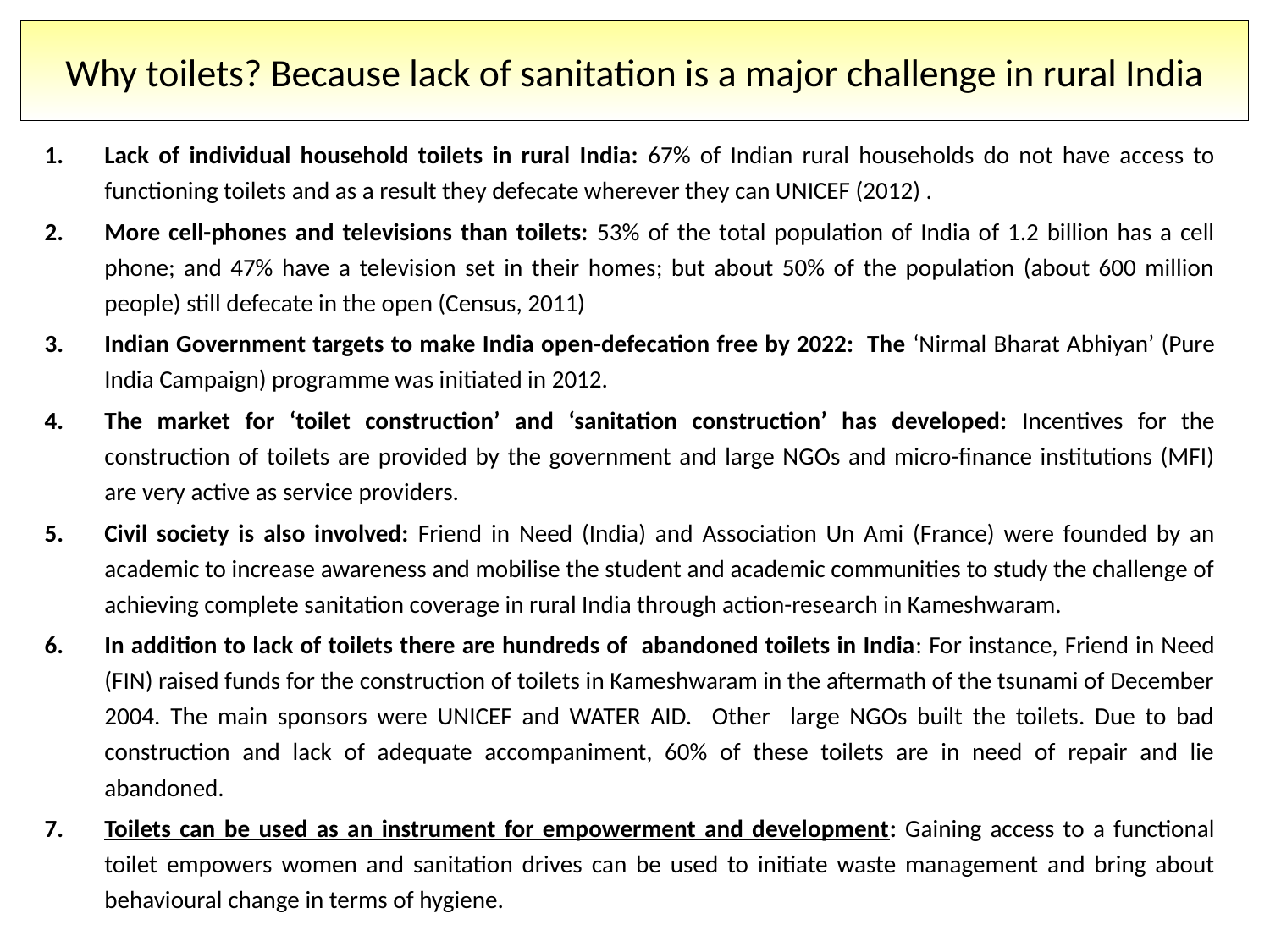

Why toilets? Because lack of sanitation is a major challenge in rural India
Lack of individual household toilets in rural India: 67% of Indian rural households do not have access to functioning toilets and as a result they defecate wherever they can UNICEF (2012) .
More cell-phones and televisions than toilets: 53% of the total population of India of 1.2 billion has a cell phone; and 47% have a television set in their homes; but about 50% of the population (about 600 million people) still defecate in the open (Census, 2011)
Indian Government targets to make India open-defecation free by 2022:  The ‘Nirmal Bharat Abhiyan’ (Pure India Campaign) programme was initiated in 2012.
The market for ‘toilet construction’ and ‘sanitation construction’ has developed: Incentives for the construction of toilets are provided by the government and large NGOs and micro-finance institutions (MFI) are very active as service providers.
Civil society is also involved: Friend in Need (India) and Association Un Ami (France) were founded by an academic to increase awareness and mobilise the student and academic communities to study the challenge of achieving complete sanitation coverage in rural India through action-research in Kameshwaram.
In addition to lack of toilets there are hundreds of  abandoned toilets in India: For instance, Friend in Need (FIN) raised funds for the construction of toilets in Kameshwaram in the aftermath of the tsunami of December 2004. The main sponsors were UNICEF and WATER AID.  Other  large NGOs built the toilets. Due to bad construction and lack of adequate accompaniment, 60% of these toilets are in need of repair and lie abandoned.
Toilets can be used as an instrument for empowerment and development: Gaining access to a functional toilet empowers women and sanitation drives can be used to initiate waste management and bring about behavioural change in terms of hygiene.